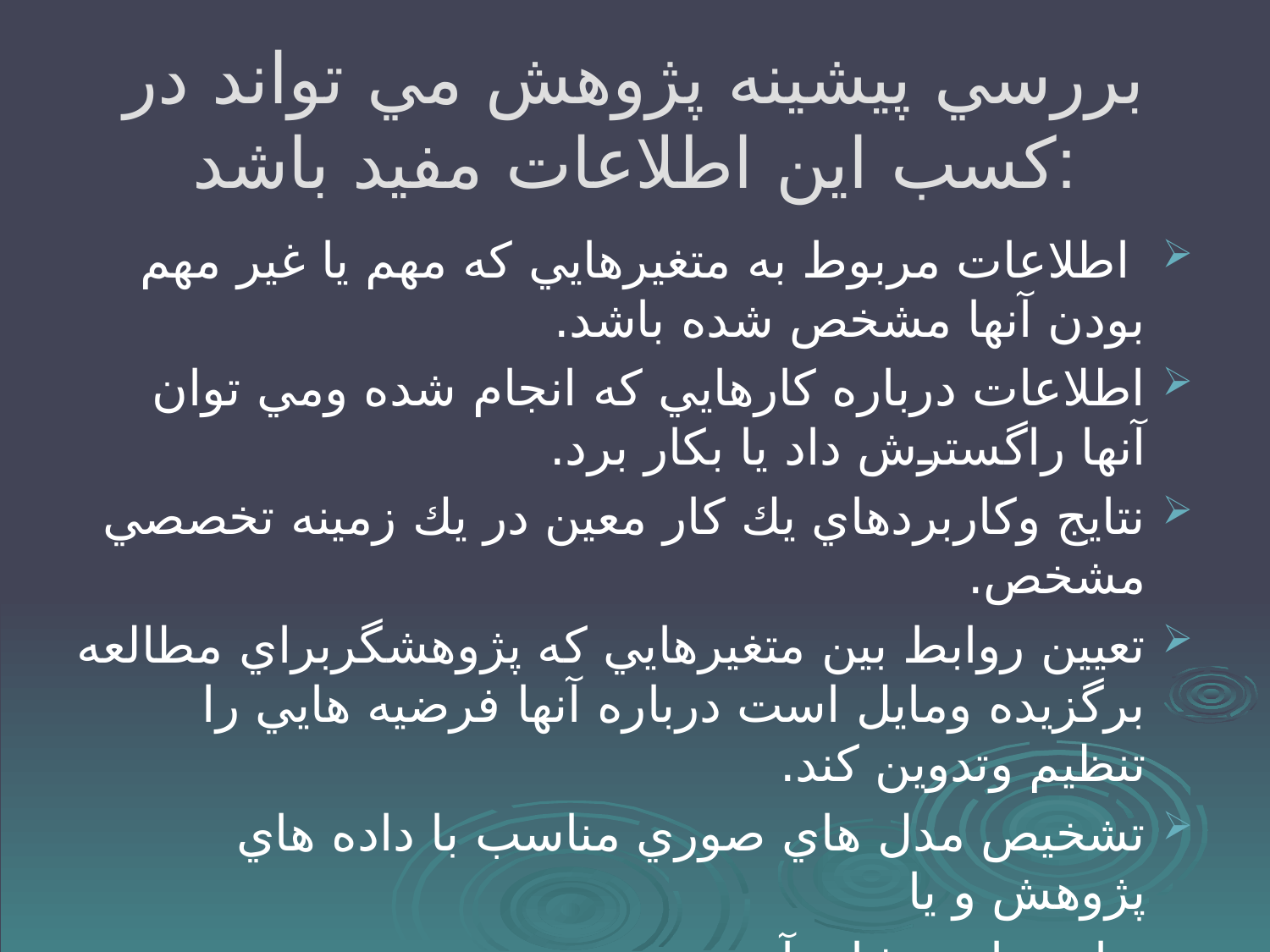

# بررسي پيشينه پژوهش مي تواند در كسب اين اطلاعات مفيد باشد:
 اطلاعات مربوط به متغيرهايي كه مهم يا غير مهم بودن آنها مشخص شده باشد.
اطلاعات درباره كارهايي كه انجام شده ومي توان آنها راگسترش داد يا بكار برد.
نتايج وكاربردهاي يك كار معين در يك زمينه تخصصي مشخص.
تعيين روابط بين متغيرهايي كه پژوهشگربراي مطالعه برگزيده ومايل است درباره آنها فرضيه هايي را تنظيم وتدوين كند.
تشخيص مدل هاي صوري مناسب با داده هاي پژوهش و يا
    داده هاي مشابه آن.